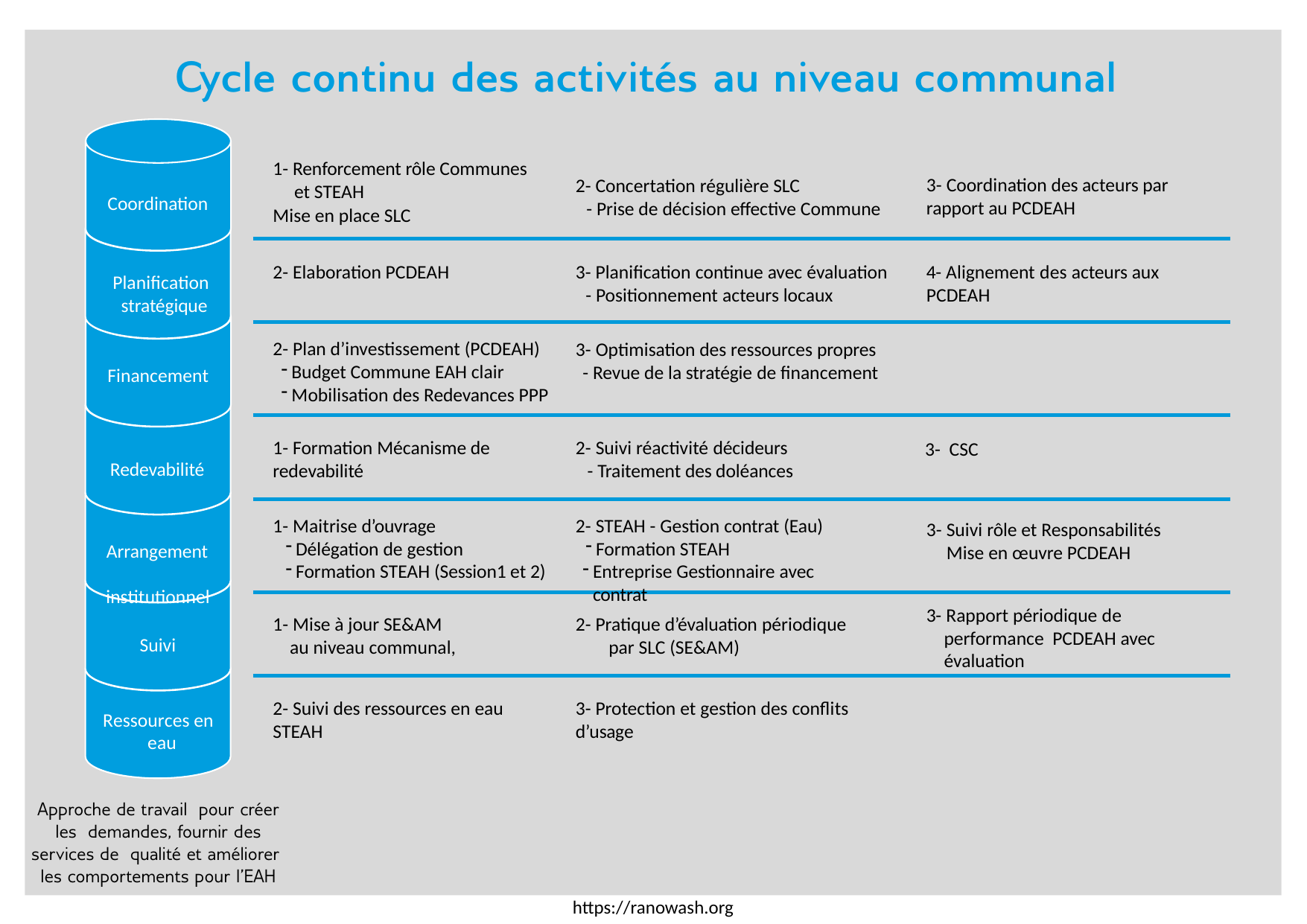

Cycle continu des activités au niveau communal

1- Renforcement rôle Communes et STEAH
Mise en place SLC
3- Coordination des acteurs par rapport au PCDEAH
2- Concertation régulière SLC
- Prise de décision effective Commune
Coordination

2- Elaboration PCDEAH
3- Planification continue avec évaluation
- Positionnement acteurs locaux
4- Alignement des acteurs aux PCDEAH
Planification  stratégique

2- Plan d’investissement (PCDEAH)
Budget Commune EAH clair
Mobilisation des Redevances PPP
3- Optimisation des ressources propres
- Revue de la stratégie de financement
Financement

1- Formation Mécanisme de redevabilité
2- Suivi réactivité décideurs
- Traitement des doléances
3-  CSC
Redevabilité

1- Maitrise d’ouvrage
Délégation de gestion
Formation STEAH (Session1 et 2)
2- STEAH - Gestion contrat (Eau)
Formation STEAH
Entreprise Gestionnaire avec contrat
3- Suivi rôle et Responsabilités
Mise en œuvre PCDEAH
Arrangement  institutionnel

3- Rapport périodique de performance  PCDEAH avec évaluation
1- Mise à jour SE&AM
au niveau communal,
2- Pratique d’évaluation périodique  par SLC (SE&AM)
Suivi

2- Suivi des ressources en eau STEAH
3- Protection et gestion des conflits d’usage
Ressources en  eau
Approche de travail  pour créer les  demandes, fournir des services de  qualité et améliorer  les comportements pour l’EAH